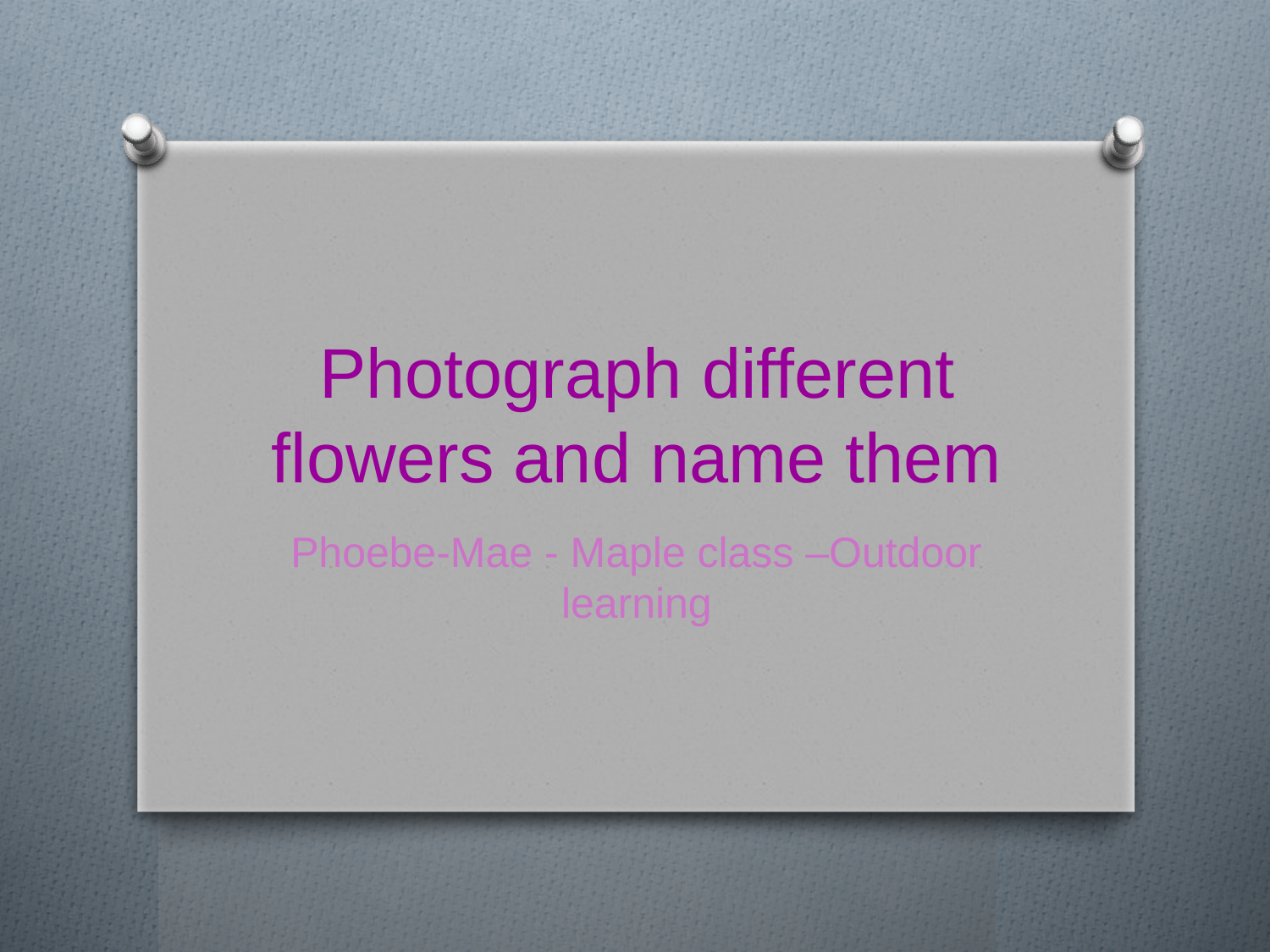

# Photograph different flowers and name them
Phoebe-Mae - Maple class –Outdoor learning